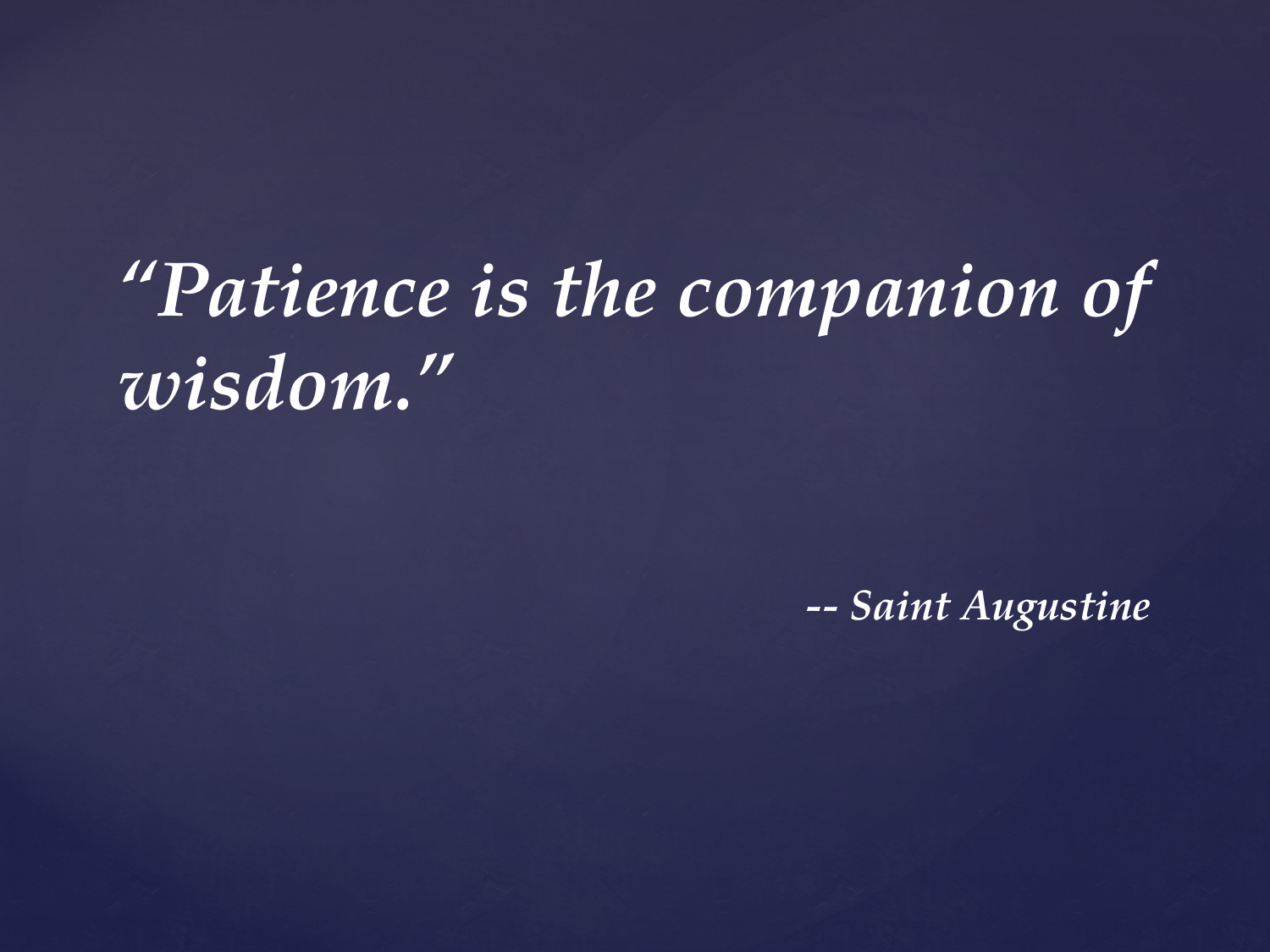

“Patience is the companion of wisdom.”
-- Saint Augustine